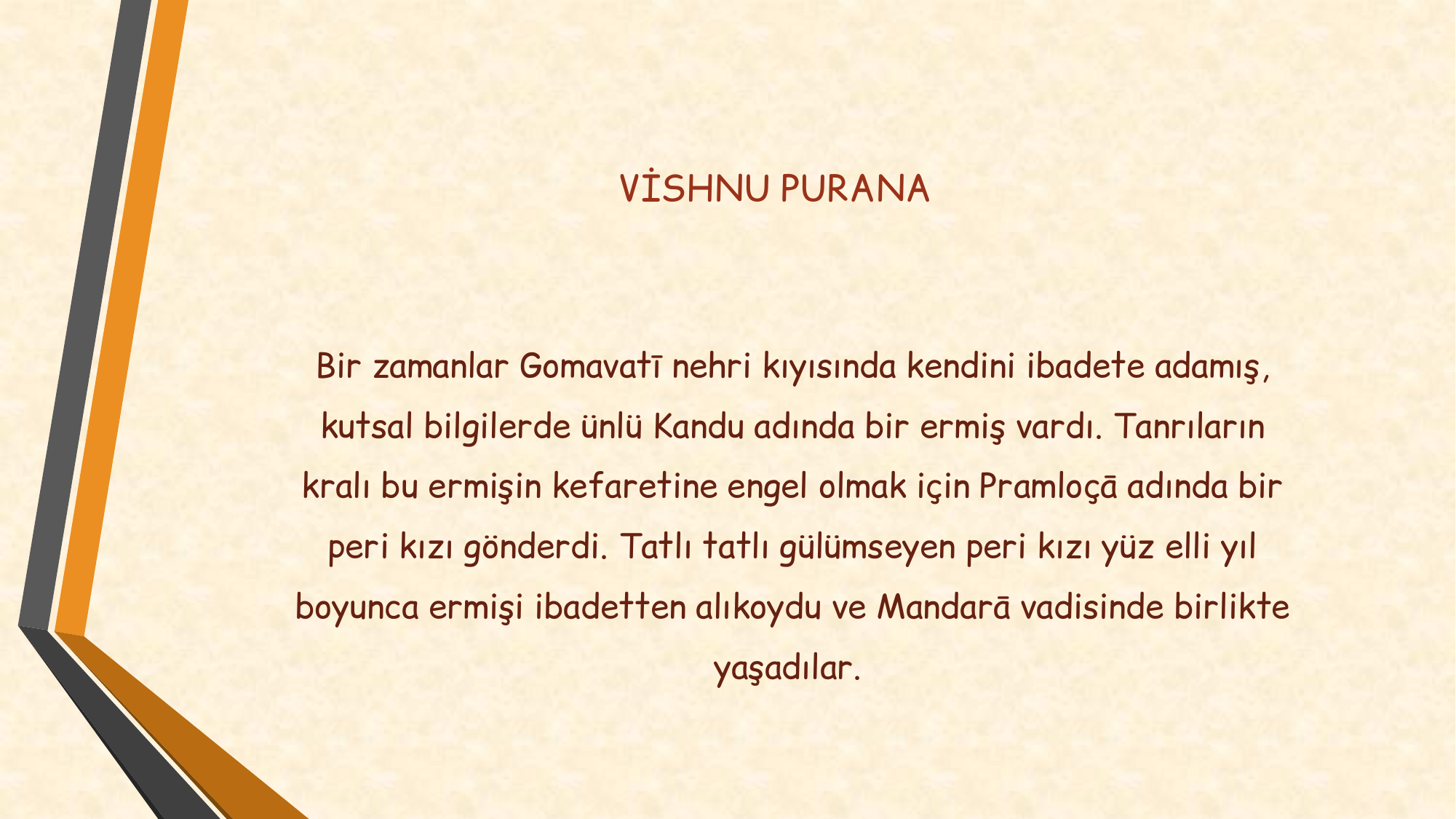

# VİSHNU PURANA
Bir zamanlar Gomavatī nehri kıyısında kendini ibadete adamış, kutsal bilgilerde ünlü Kandu adında bir ermiş vardı. Tanrıların kralı bu ermişin kefaretine engel olmak için Pramloçā adında bir peri kızı gönderdi. Tatlı tatlı gülümseyen peri kızı yüz elli yıl boyunca ermişi ibadetten alıkoydu ve Mandarā vadisinde birlikte yaşadılar.